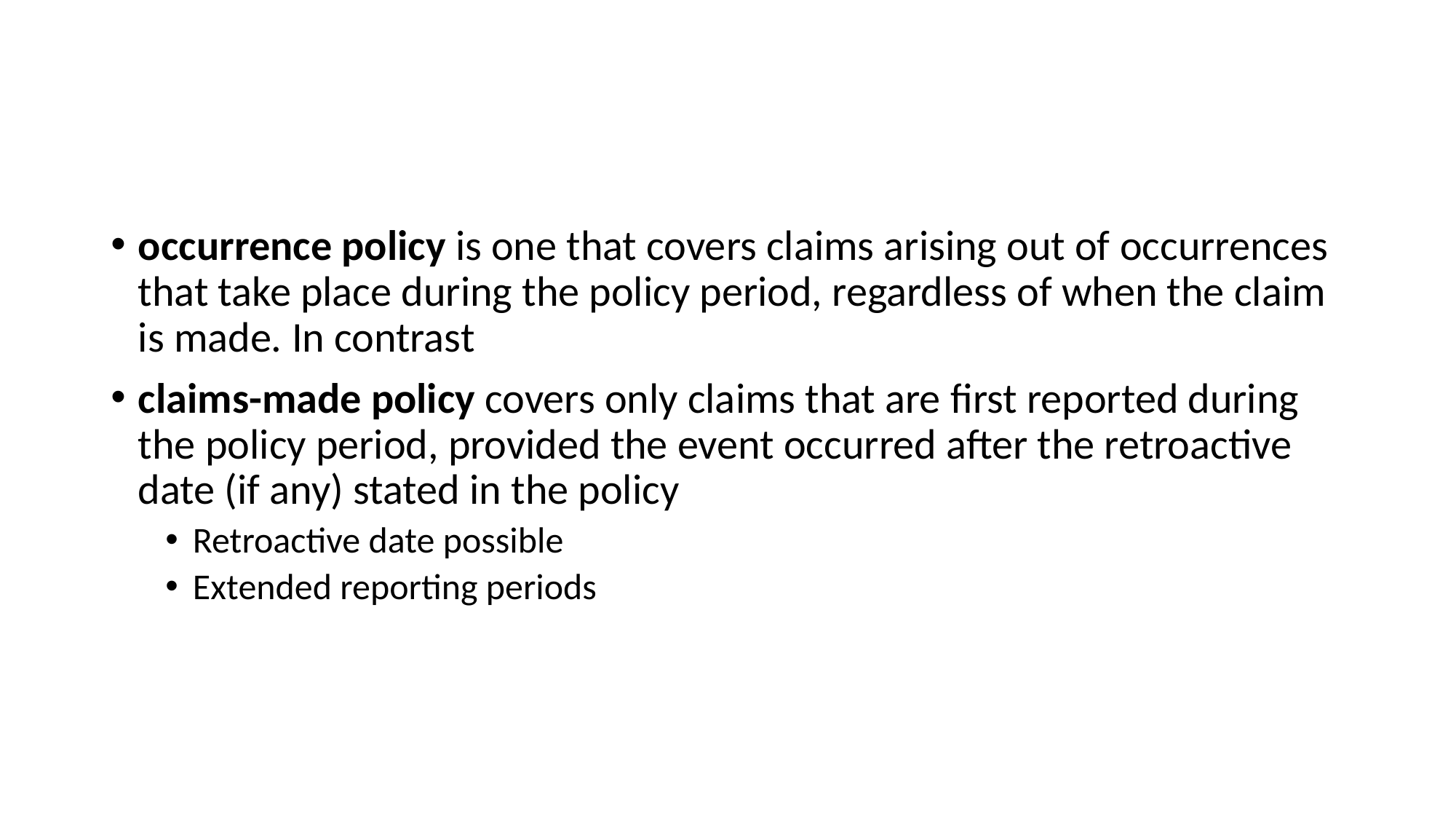

#
occurrence policy is one that covers claims arising out of occurrences that take place during the policy period, regardless of when the claim is made. In contrast
claims-made policy covers only claims that are first reported during the policy period, provided the event occurred after the retroactive date (if any) stated in the policy
Retroactive date possible
Extended reporting periods